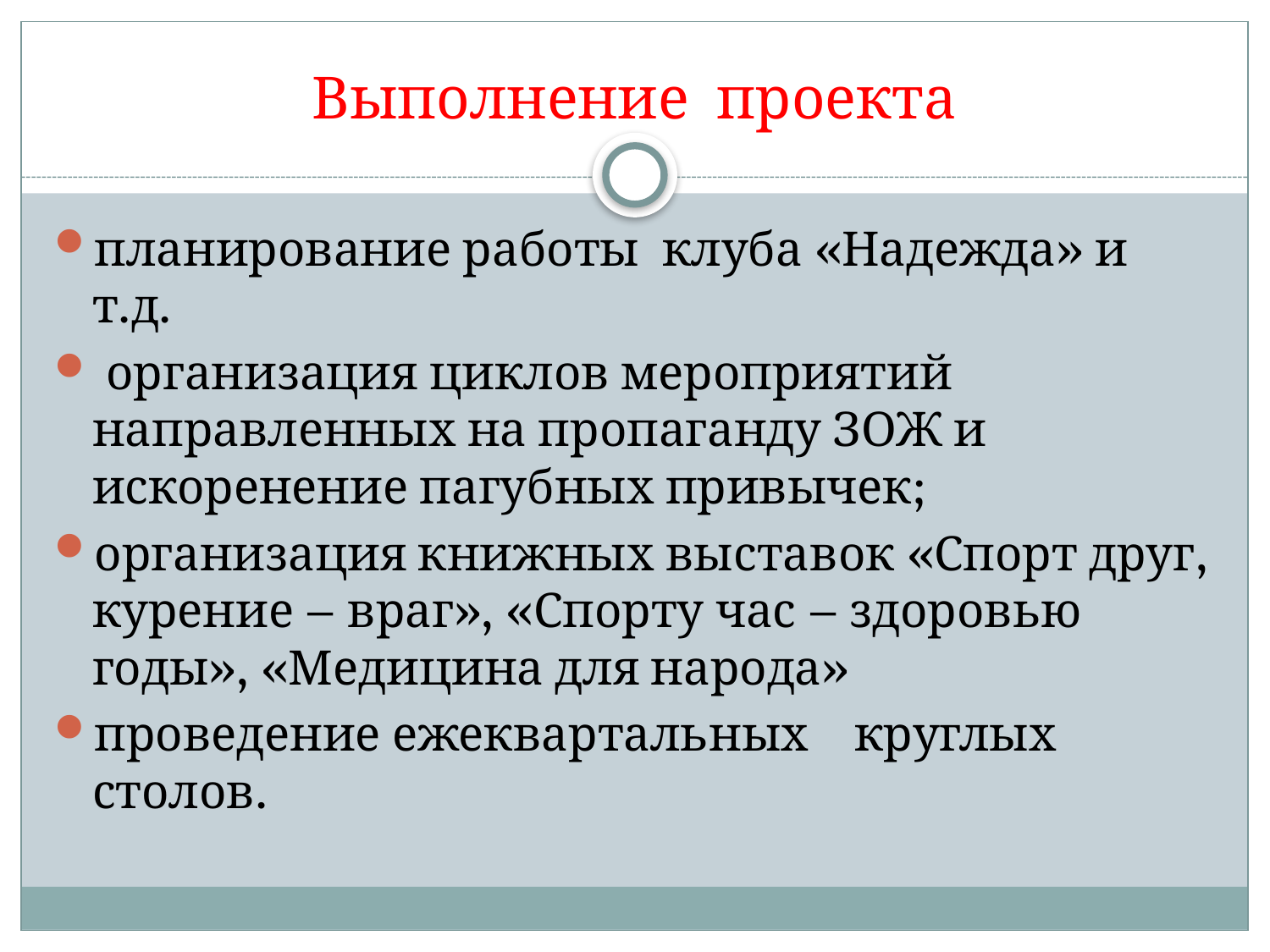

# Выполнение  проекта
планирование работы  клуба «Надежда» и т.д.
 организация циклов мероприятий направленных на пропаганду ЗОЖ и искоренение пагубных привычек;
организация книжных выставок «Спорт друг, курение – враг», «Спорту час – здоровью годы», «Медицина для народа»
проведение ежеквартальных    круглых столов.